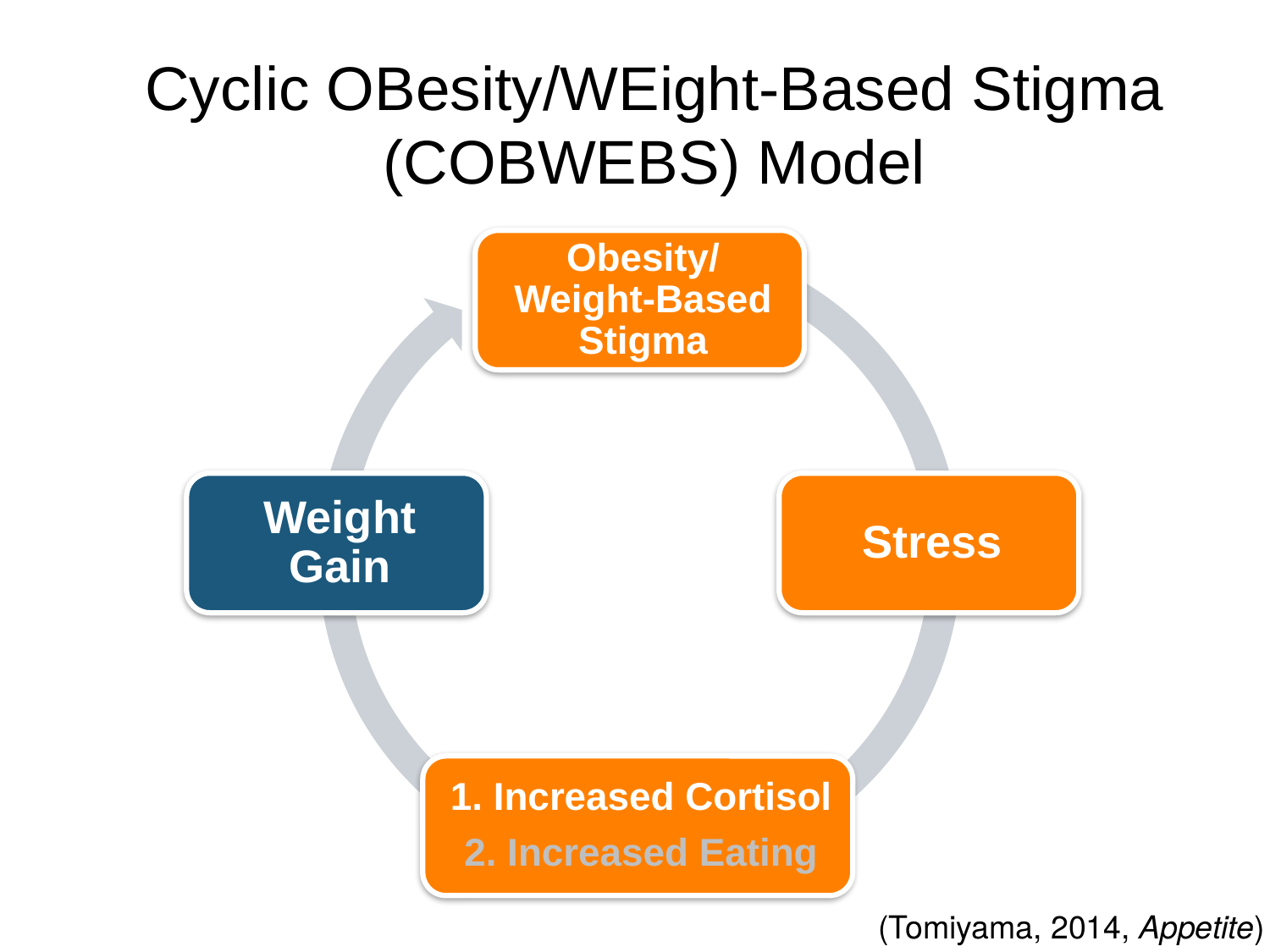

Cyclic OBesity/WEight-Based Stigma
(COBWEBS) Model
Obesity/Weight-Based Stigma
Stress
1. Increased Cortisol
2. Increased Eating
Weight Gain
(Tomiyama, 2014, Appetite)